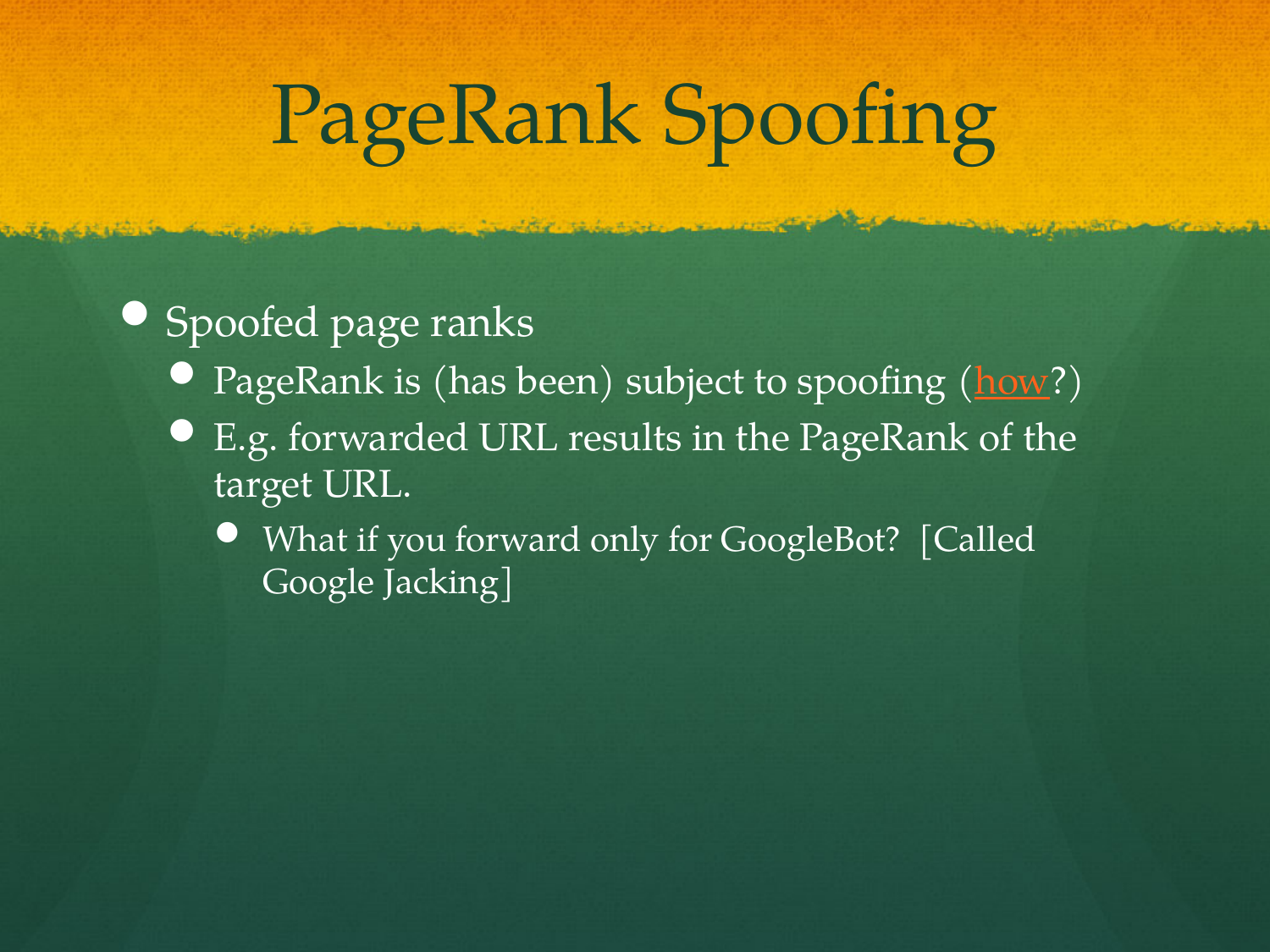

# PageRank Spoofing
Spoofed page ranks
PageRank is (has been) subject to spoofing (how?)
E.g. forwarded URL results in the PageRank of the target URL.
What if you forward only for GoogleBot?  [Called Google Jacking]